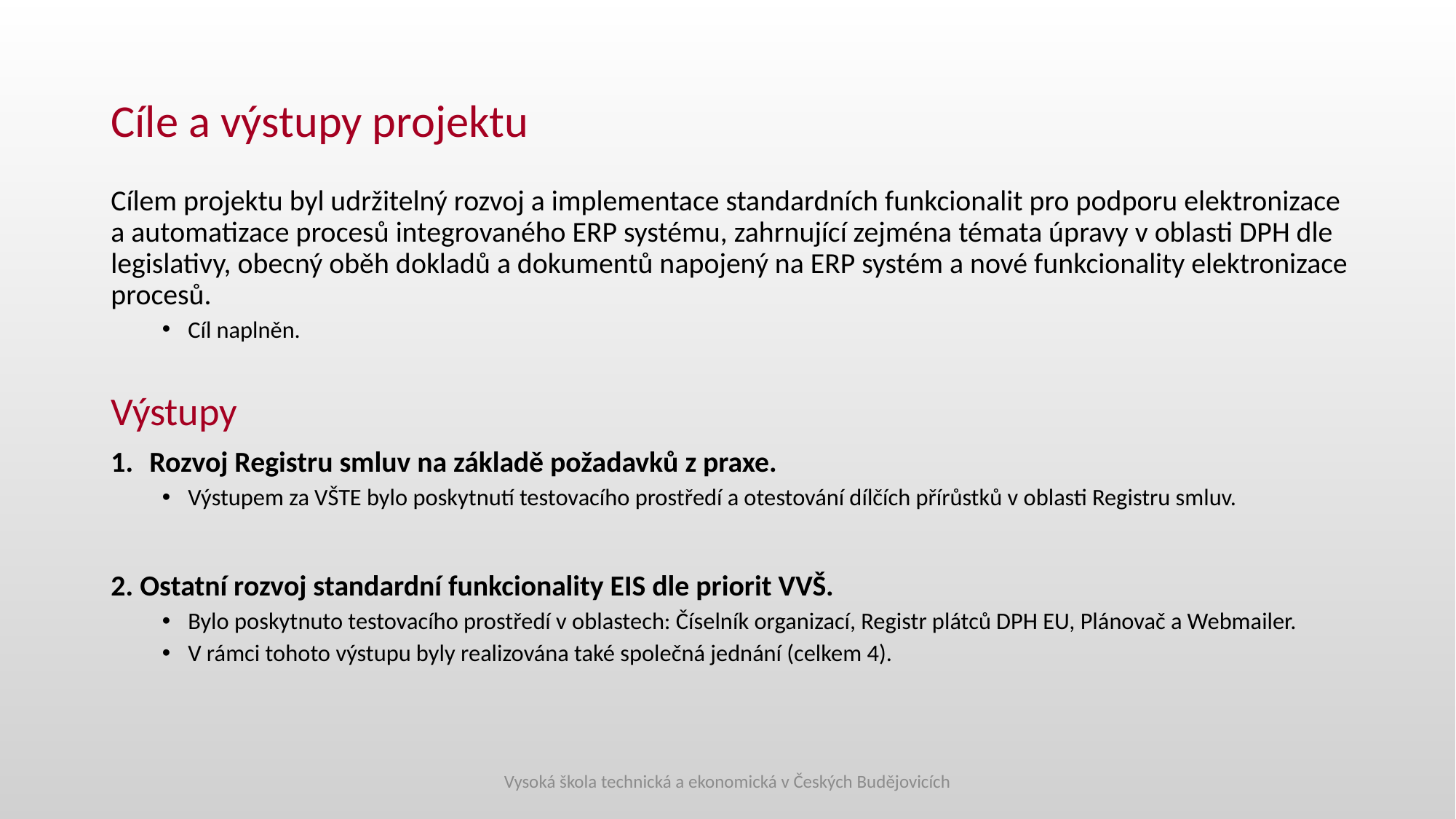

# Cíle a výstupy projektu
Cílem projektu byl udržitelný rozvoj a implementace standardních funkcionalit pro podporu elektronizace a automatizace procesů integrovaného ERP systému, zahrnující zejména témata úpravy v oblasti DPH dle legislativy, obecný oběh dokladů a dokumentů napojený na ERP systém a nové funkcionality elektronizace procesů.
Cíl naplněn.

Výstupy
Rozvoj Registru smluv na základě požadavků z praxe.
Výstupem za VŠTE bylo poskytnutí testovacího prostředí a otestování dílčích přírůstků v oblasti Registru smluv.

2. Ostatní rozvoj standardní funkcionality EIS dle priorit VVŠ.
Bylo poskytnuto testovacího prostředí v oblastech: Číselník organizací, Registr plátců DPH EU, Plánovač a Webmailer.
V rámci tohoto výstupu byly realizována také společná jednání (celkem 4).

Vysoká škola technická a ekonomická v Českých Budějovicích